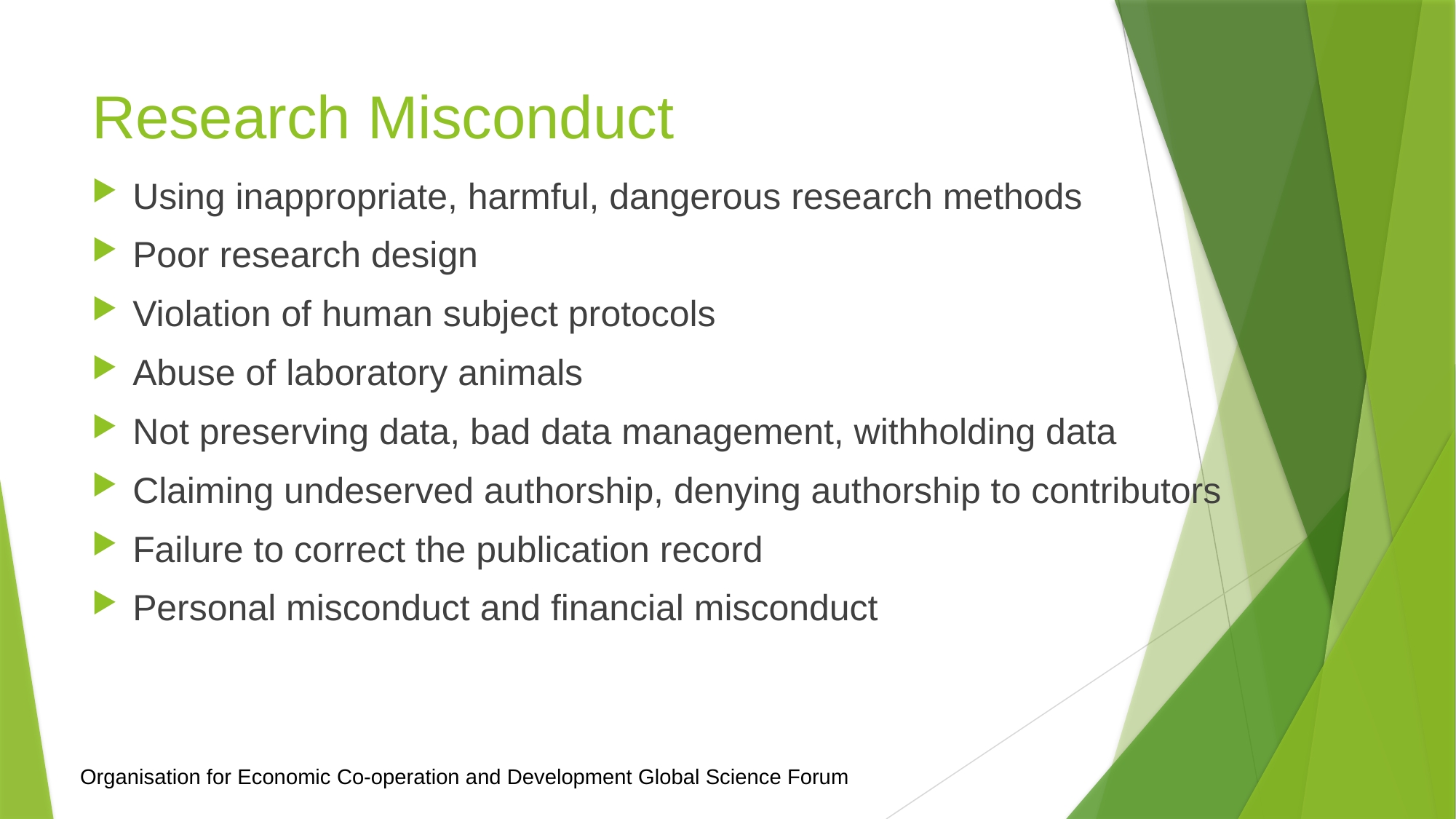

# Research Misconduct
Using inappropriate, harmful, dangerous research methods
Poor research design
Violation of human subject protocols
Abuse of laboratory animals
Not preserving data, bad data management, withholding data
Claiming undeserved authorship, denying authorship to contributors
Failure to correct the publication record
Personal misconduct and financial misconduct
Organisation for Economic Co-operation and Development Global Science Forum